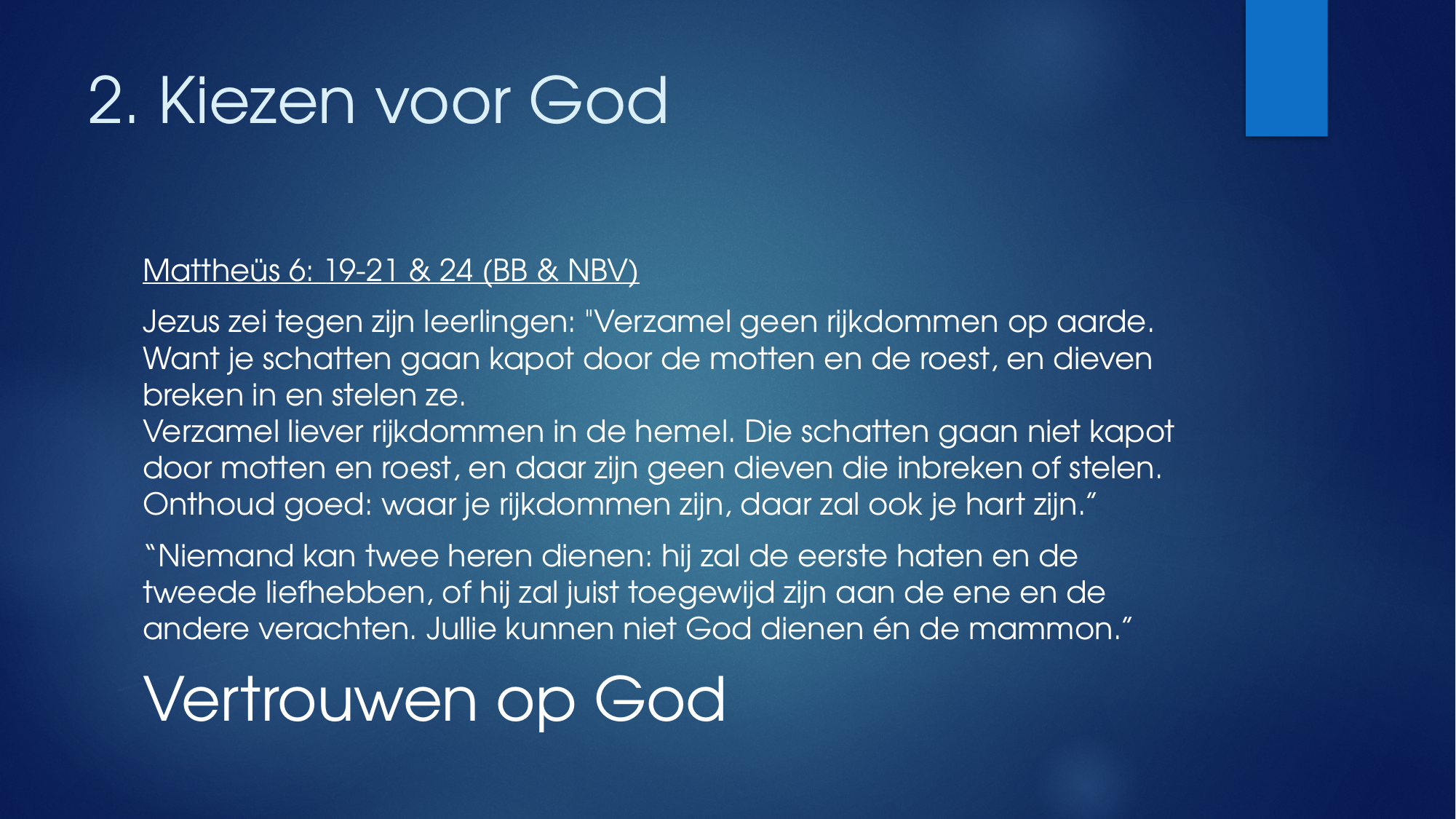

# 2. Kiezen voor God
Mattheüs 6: 19-21 & 24 (BB & NBV)
Jezus zei tegen zijn leerlingen: "Verzamel geen rijkdommen op aarde. Want je schatten gaan kapot door de motten en de roest, en dieven breken in en stelen ze.
Verzamel liever rijkdommen in de hemel. Die schatten gaan niet kapot door motten en roest, en daar zijn geen dieven die inbreken of stelen.
Onthoud goed: waar je rijkdommen zijn, daar zal ook je hart zijn.”
“Niemand kan twee heren dienen: hij zal de eerste haten en de tweede liefhebben, of hij zal juist toegewijd zijn aan de ene en de andere verachten. Jullie kunnen niet God dienen én de mammon.”
Vertrouwen op God